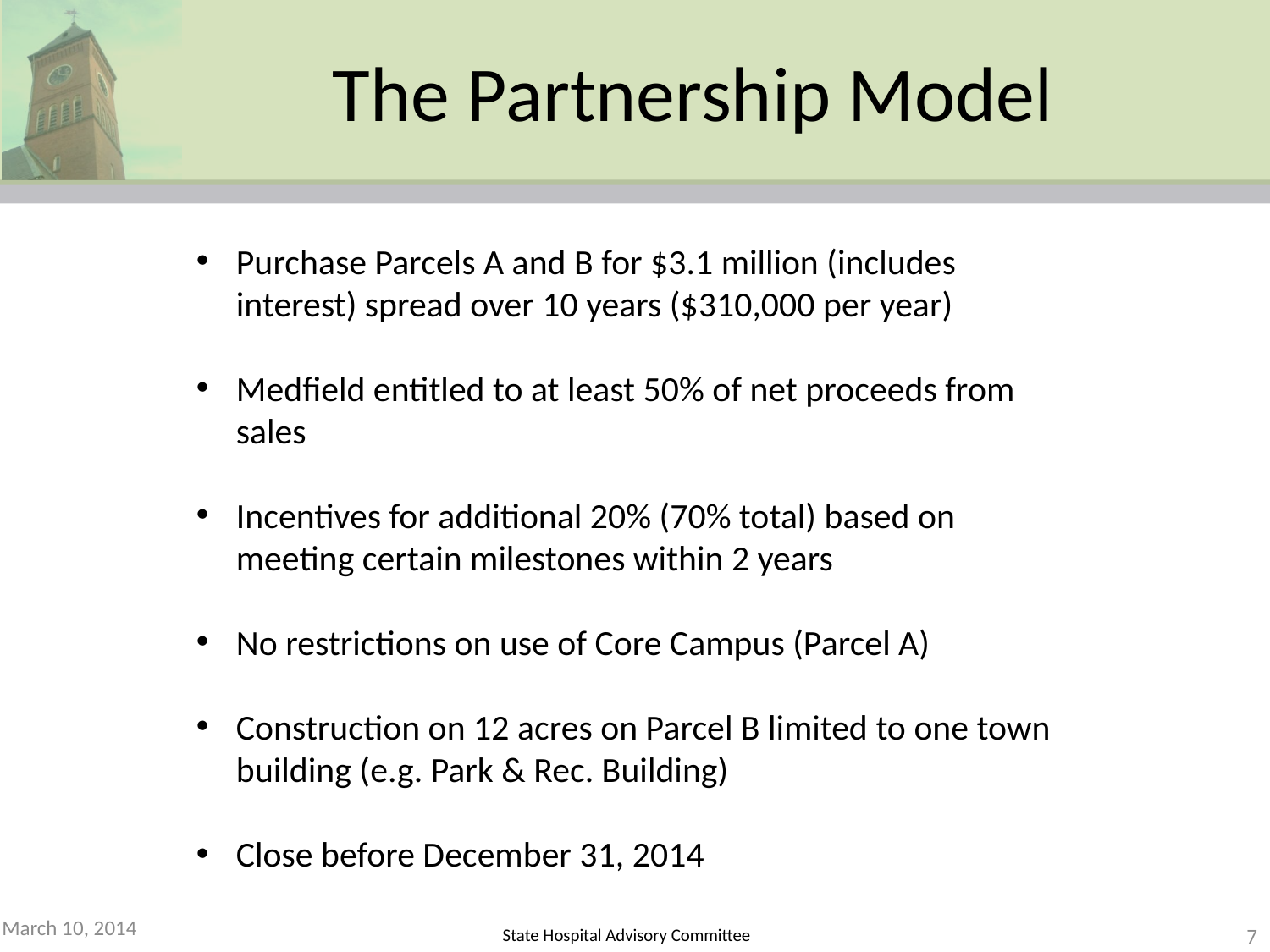

The Partnership Model
Purchase Parcels A and B for $3.1 million (includes interest) spread over 10 years ($310,000 per year)

Medfield entitled to at least 50% of net proceeds from sales

Incentives for additional 20% (70% total) based on meeting certain milestones within 2 years

No restrictions on use of Core Campus (Parcel A)

Construction on 12 acres on Parcel B limited to one town building (e.g. Park & Rec. Building)

Close before December 31, 2014

March 10, 2014
7